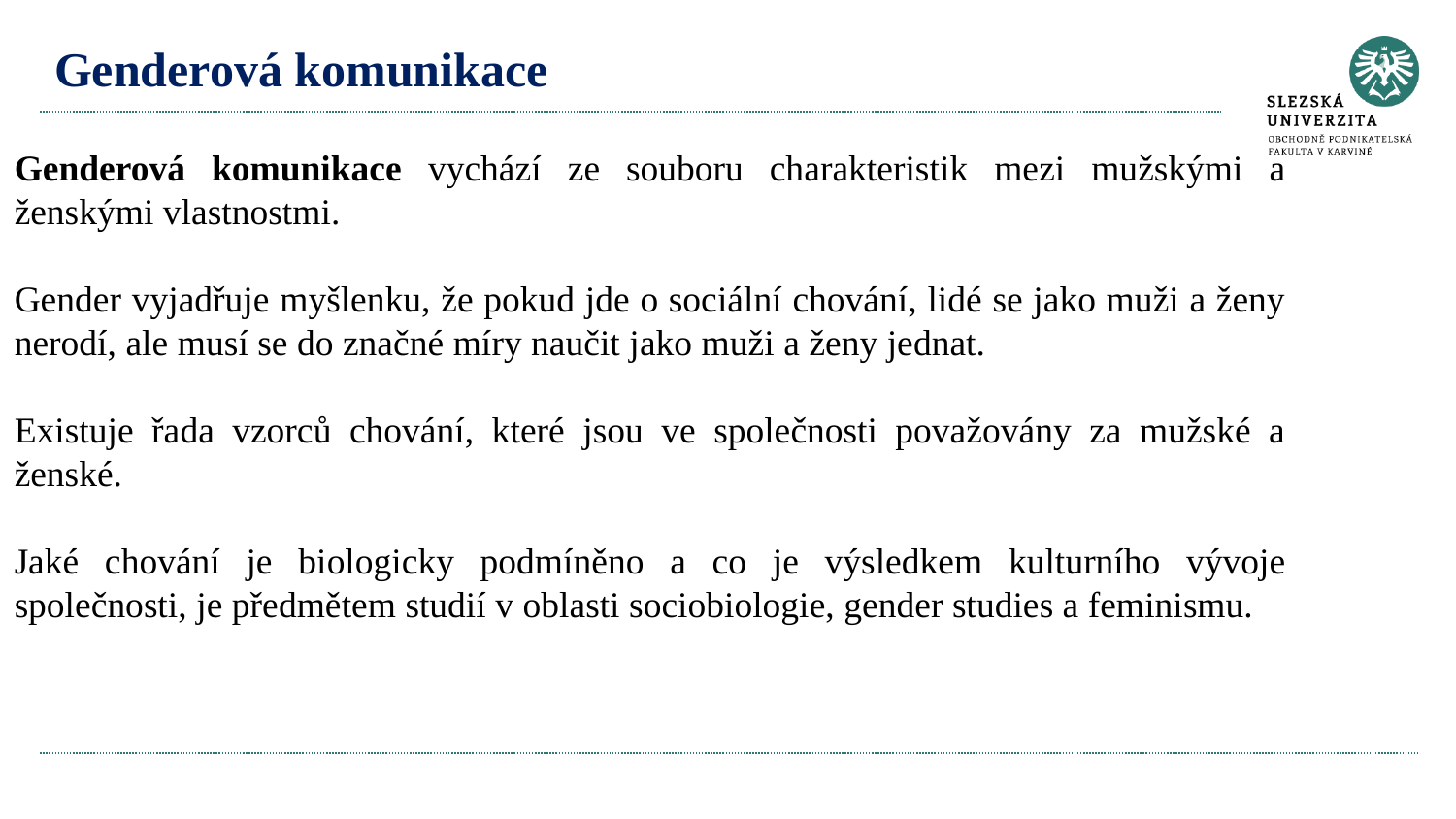

# Genderová komunikace
Genderová komunikace vychází ze souboru charakteristik mezi mužskými a ženskými vlastnostmi.

Gender vyjadřuje myšlenku, že pokud jde o sociální chování, lidé se jako muži a ženy nerodí, ale musí se do značné míry naučit jako muži a ženy jednat.

Existuje řada vzorců chování, které jsou ve společnosti považovány za mužské a ženské.

Jaké chování je biologicky podmíněno a co je výsledkem kulturního vývoje společnosti, je předmětem studií v oblasti sociobiologie, gender studies a feminismu.